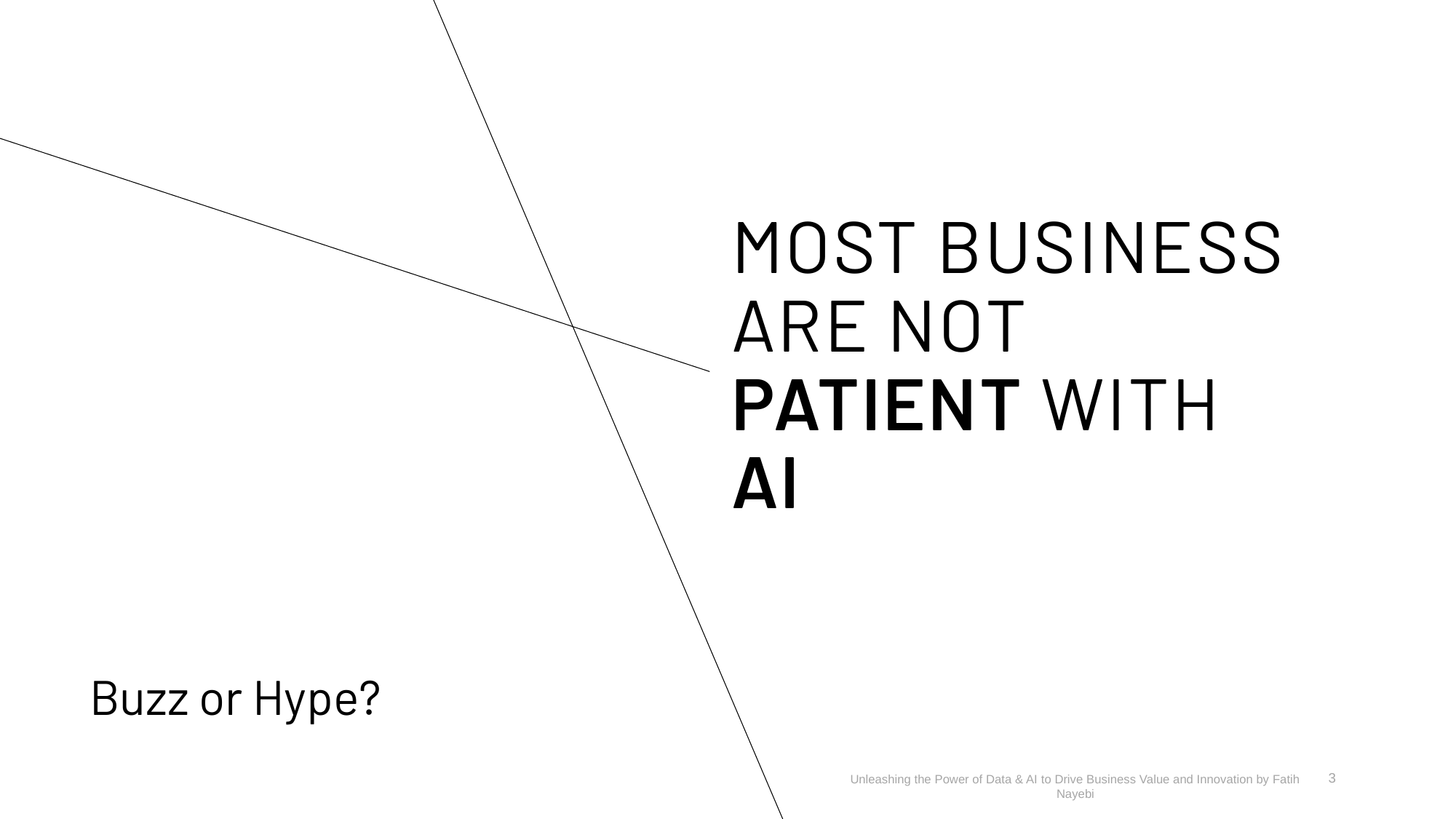

# MOST BUSINESS ARE NOT PATIENT WITH AI
Buzz or Hype?
3
Unleashing the Power of Data & AI to Drive Business Value and Innovation by Fatih Nayebi